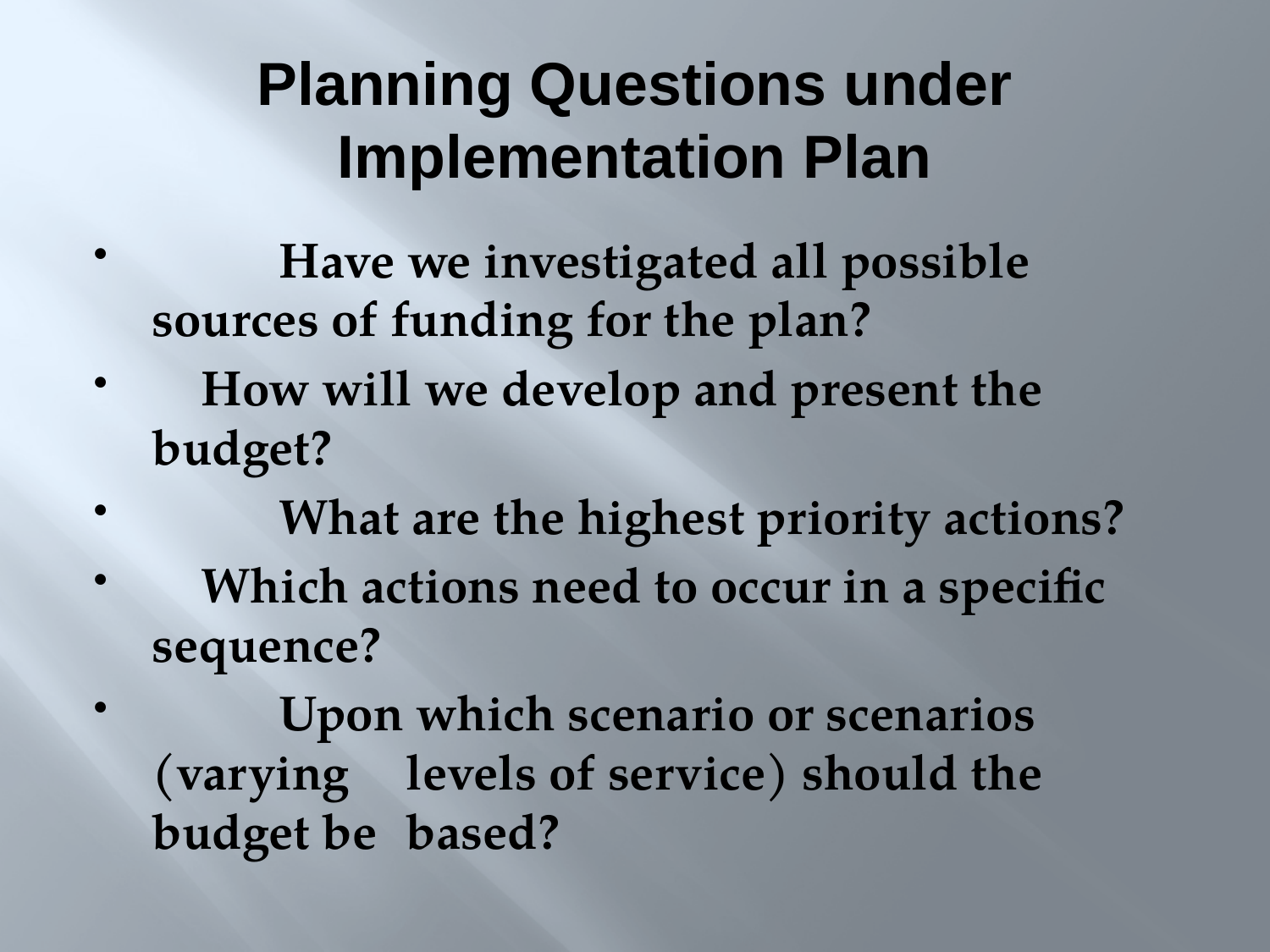

# Planning Questions under Implementation Plan
	Have we investigated all possible 	sources of funding for the plan?
    How will we develop and present the       	budget?
	What are the highest priority actions?
    Which actions need to occur in a specific     	sequence?
	Upon which scenario or scenarios (varying   	levels of service) should the budget be 	based?